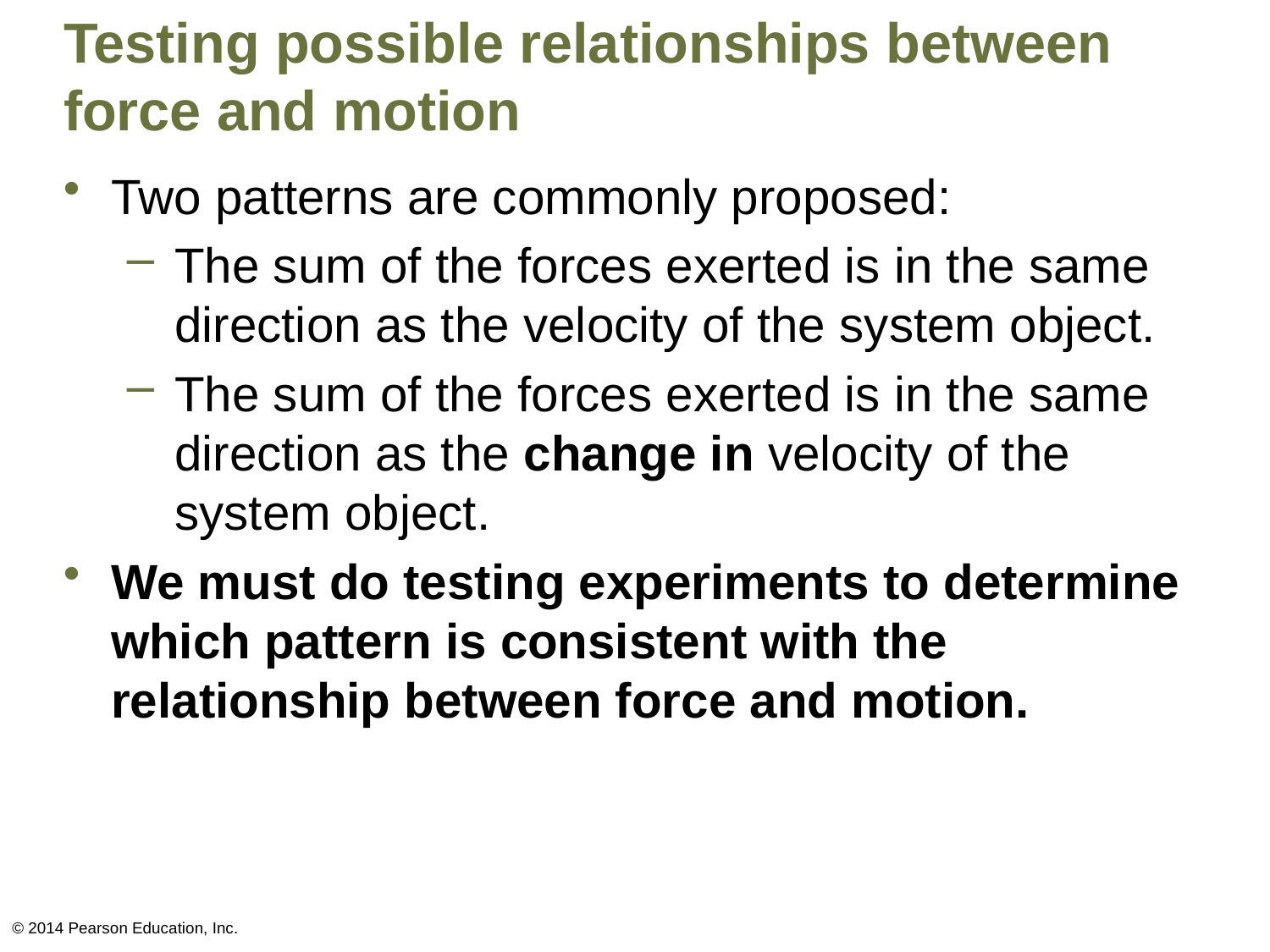

# Testing possible relationships between force and motion
Two patterns are commonly proposed:
The sum of the forces exerted is in the same direction as the velocity of the system object.
The sum of the forces exerted is in the same direction as the change in velocity of the system object.
We must do testing experiments to determine which pattern is consistent with the relationship between force and motion.
© 2014 Pearson Education, Inc.